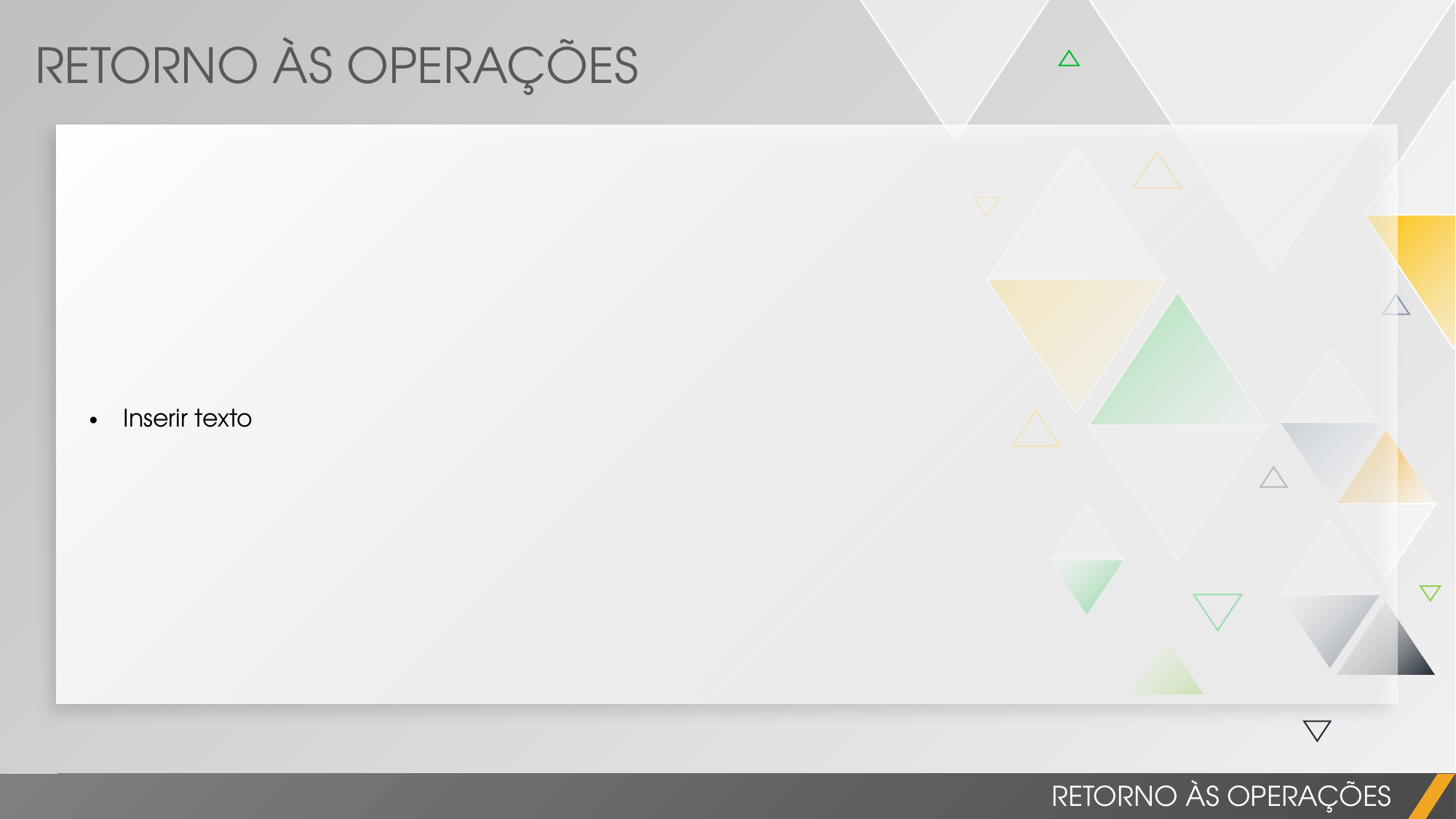

RETORNO ÀS OPERAÇÕES
| Inserir texto |
| --- |
RELATÓRIO DO PROJETO
RETORNO ÀS OPERAÇÕES